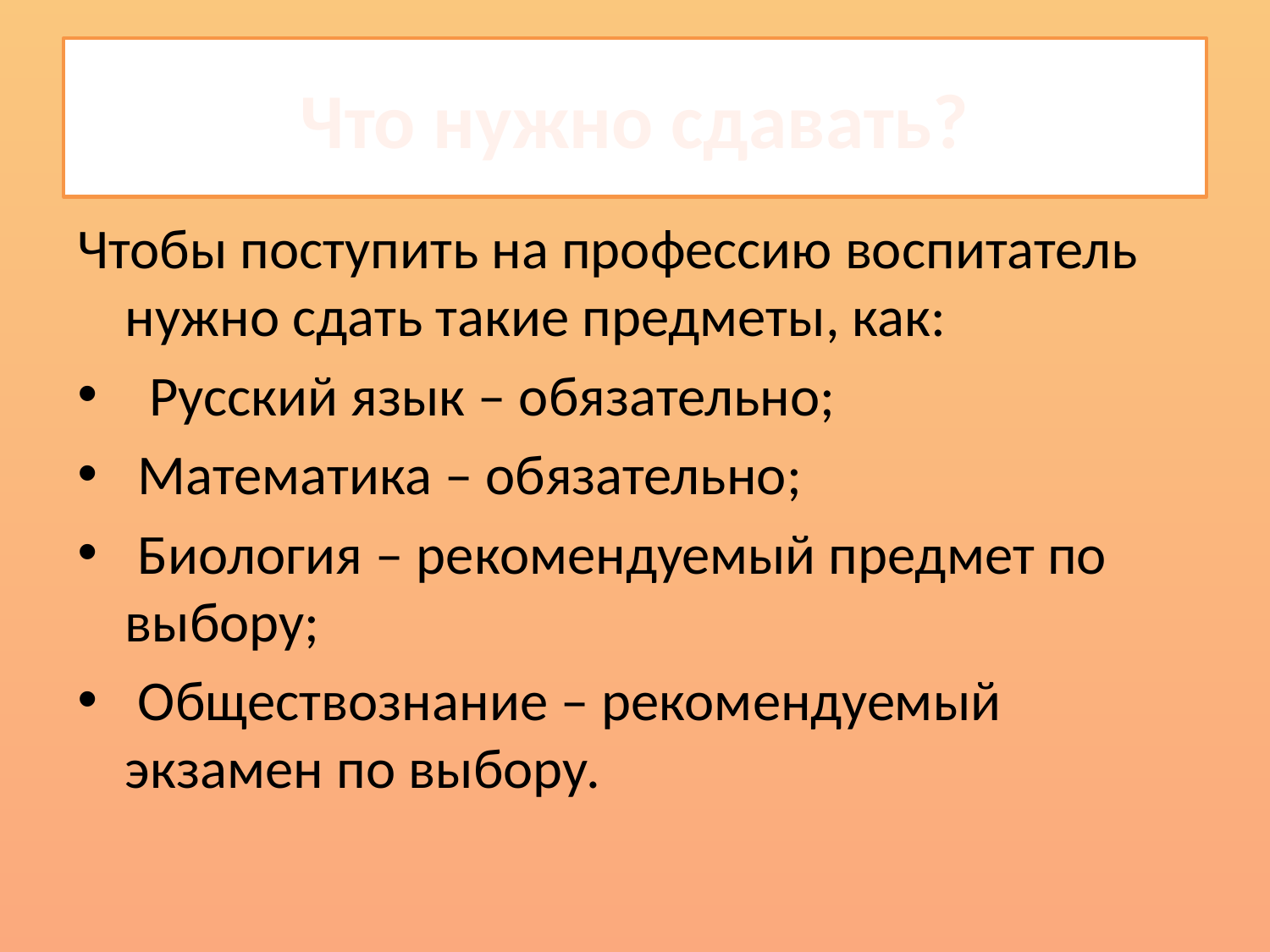

# Что нужно сдавать?
Чтобы поступить на профессию воспитатель нужно сдать такие предметы, как:
Русский язык – обязательно;
 Математика – обязательно;
 Биология – рекомендуемый предмет по выбору;
 Обществознание – рекомендуемый экзамен по выбору.